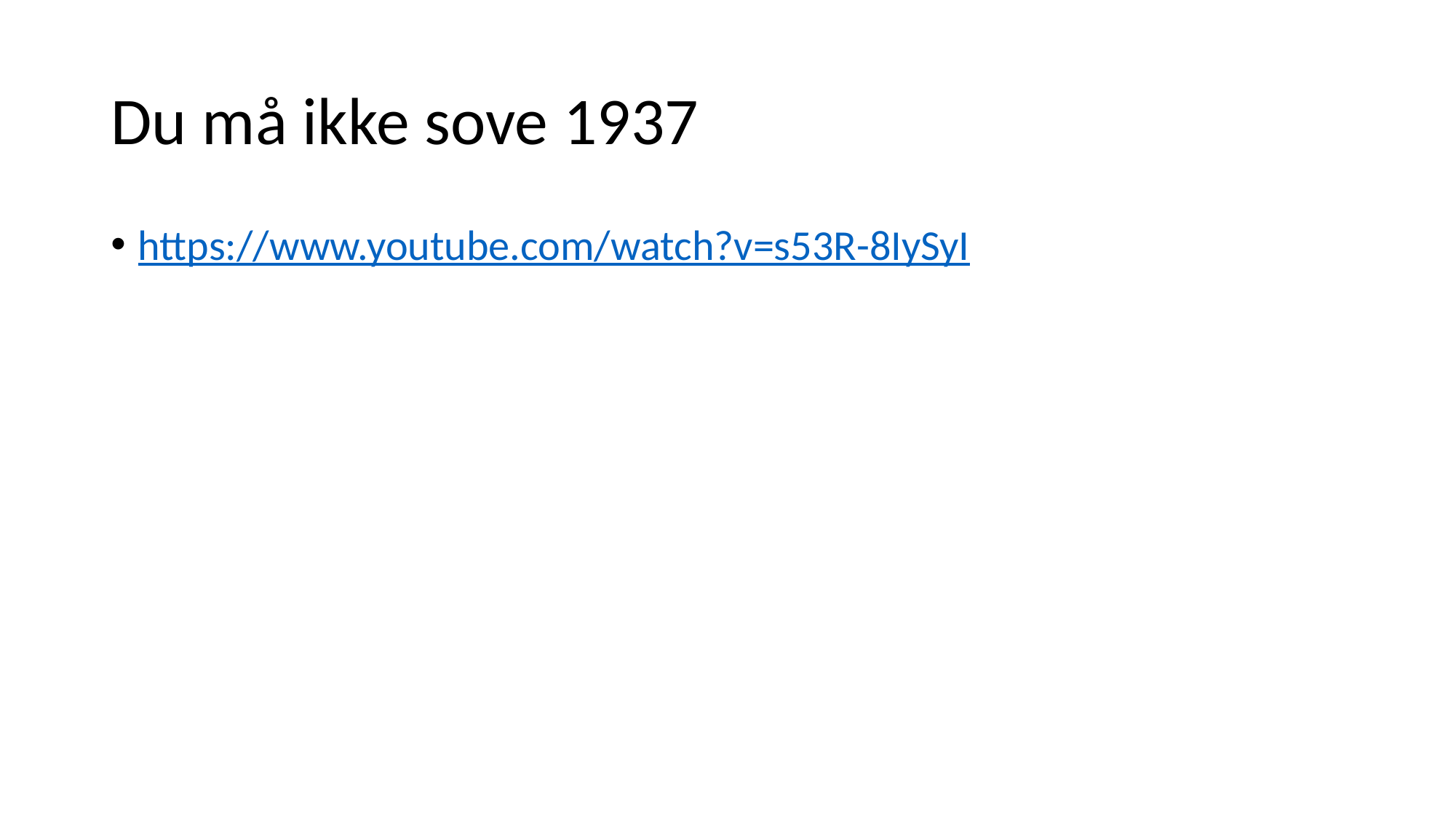

# Du må ikke sove 1937
https://www.youtube.com/watch?v=s53R-8IySyI